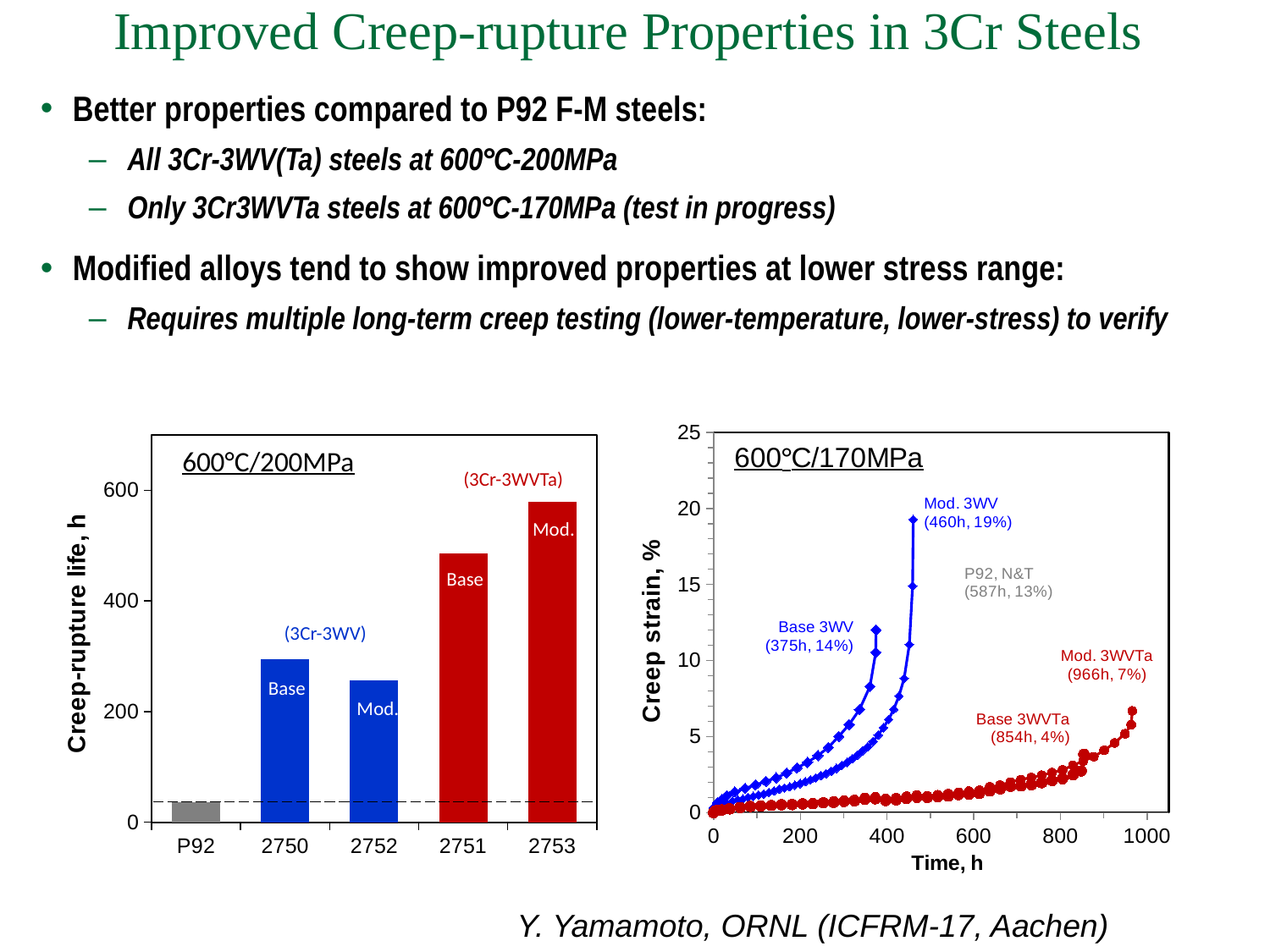

# Improved Creep-rupture Properties in 3Cr Steels
Better properties compared to P92 F-M steels:
All 3Cr-3WV(Ta) steels at 600°C-200MPa
Only 3Cr3WVTa steels at 600°C-170MPa (test in progress)
Modified alloys tend to show improved properties at lower stress range:
Requires multiple long-term creep testing (lower-temperature, lower-stress) to verify

### Chart

| Category |  |  |  |  |  |
|---|---|---|---|---|---|

### Chart

| Category | 600°C/200MPa |
|---|---|
| P92 | 36.8 |
| 2750 | 295.0 |
| 2752 | 256.6 |
| 2751 | 486.0 |
| 2753 | 579.5499999999994 |
600°C/200MPa
(3Cr-3WVTa)
Mod.
Base
(3Cr-3WV)
Base
Mod.
Y. Yamamoto, ORNL (ICFRM-17, Aachen)